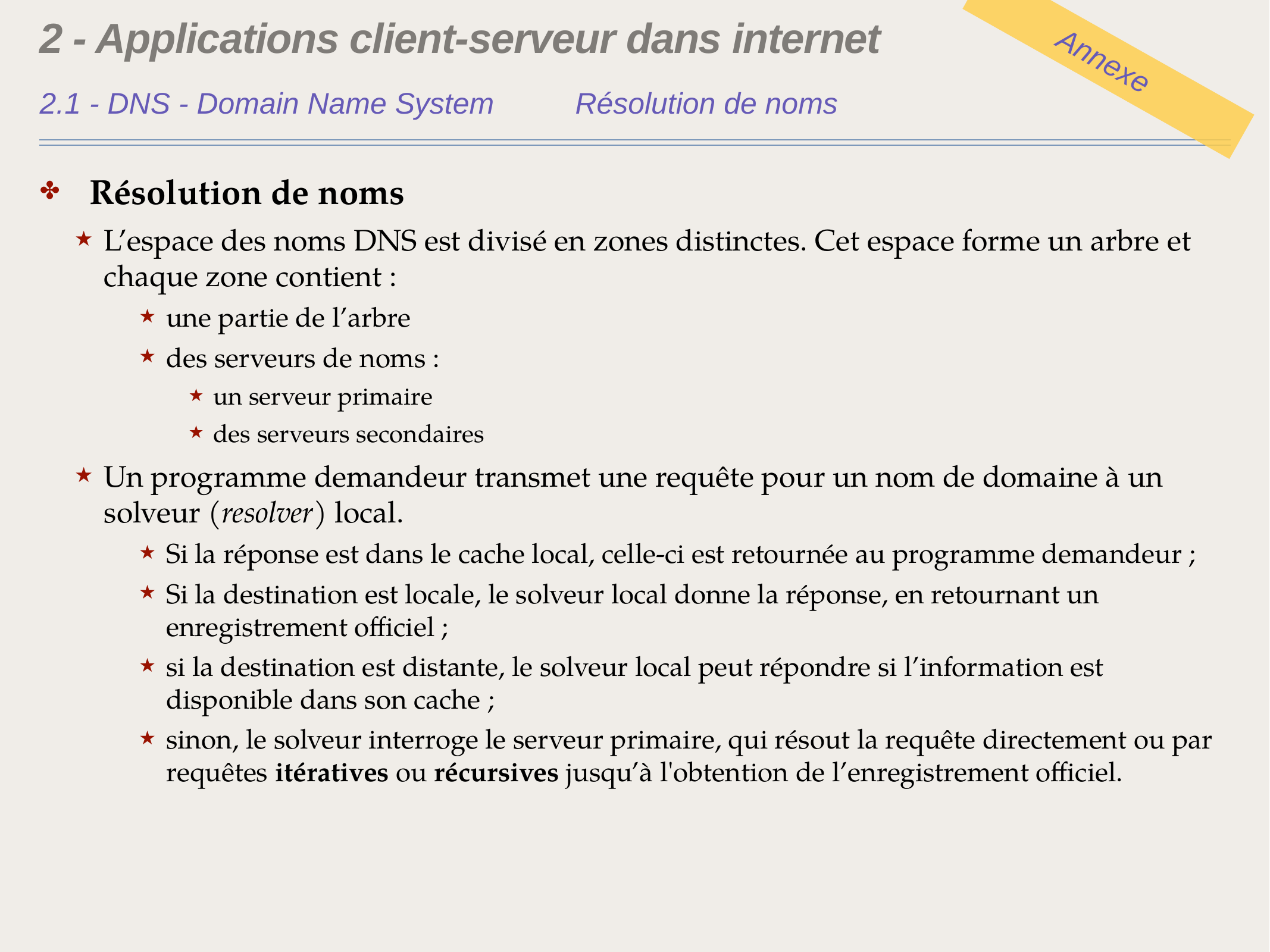

# 2 - Applications client-serveur dans internet
Annexe
2.1 - DNS - Domain Name System	Résolution de noms
Résolution de noms
L’espace des noms DNS est divisé en zones distinctes. Cet espace forme un arbre et chaque zone contient :
une partie de l’arbre
des serveurs de noms :
un serveur primaire
des serveurs secondaires
Un programme demandeur transmet une requête pour un nom de domaine à un solveur (resolver) local.
Si la réponse est dans le cache local, celle-ci est retournée au programme demandeur ;
Si la destination est locale, le solveur local donne la réponse, en retournant un enregistrement officiel ;
si la destination est distante, le solveur local peut répondre si l’information est disponible dans son cache ;
sinon, le solveur interroge le serveur primaire, qui résout la requête directement ou par requêtes itératives ou récursives jusqu’à l'obtention de l’enregistrement officiel.
16